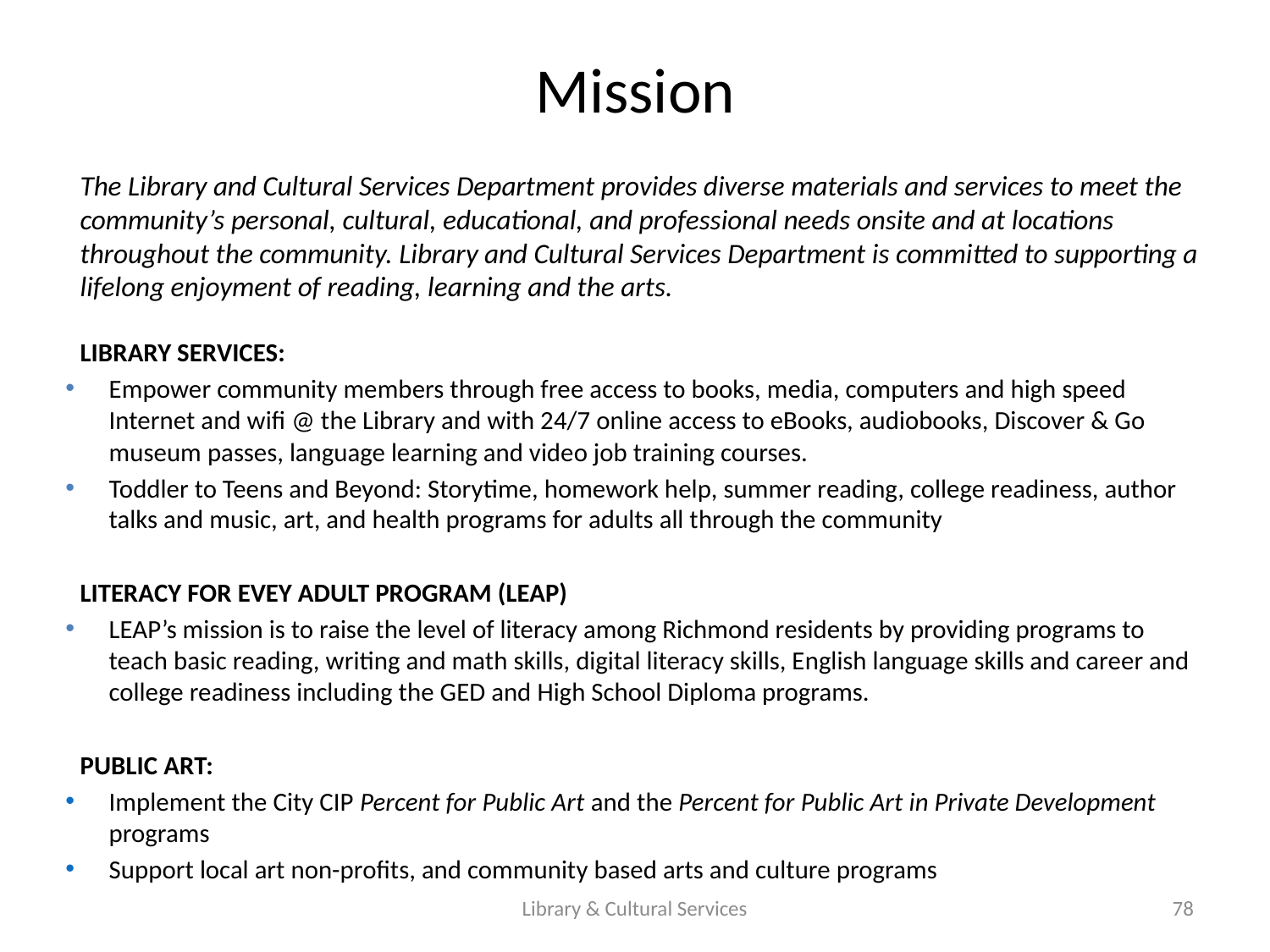

# Mission

The Library and Cultural Services Department provides diverse materials and services to meet the community’s personal, cultural, educational, and professional needs onsite and at locations throughout the community. Library and Cultural Services Department is committed to supporting a lifelong enjoyment of reading, learning and the arts.

LIBRARY SERVICES:
Empower community members through free access to books, media, computers and high speed Internet and wifi @ the Library and with 24/7 online access to eBooks, audiobooks, Discover & Go museum passes, language learning and video job training courses.
Toddler to Teens and Beyond: Storytime, homework help, summer reading, college readiness, author talks and music, art, and health programs for adults all through the community

LITERACY FOR EVEY ADULT PROGRAM (LEAP)
LEAP’s mission is to raise the level of literacy among Richmond residents by providing programs to teach basic reading, writing and math skills, digital literacy skills, English language skills and career and college readiness including the GED and High School Diploma programs.

PUBLIC ART:
Implement the City CIP Percent for Public Art and the Percent for Public Art in Private Development programs
Support local art non-profits, and community based arts and culture programs

Library & Cultural Services
78